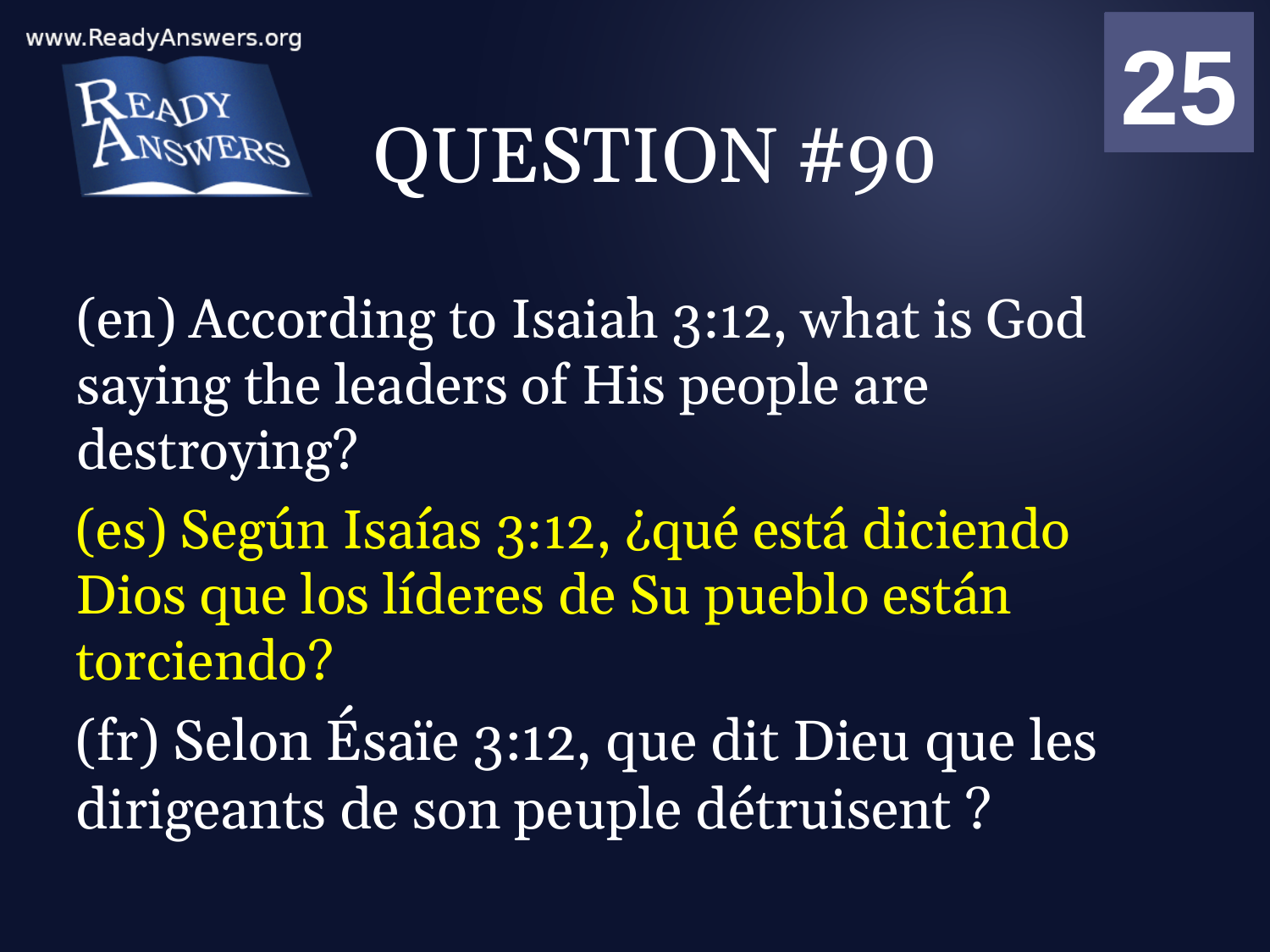

01
02
03
04
05
06
07
08
09
10
11
12
13
14
15
16
17
18
19
20
21
22
23
24
25
00
# QUESTION #90
(en) According to Isaiah 3:12, what is God saying the leaders of His people are destroying?
(es) Según Isaías 3:12, ¿qué está diciendo Dios que los líderes de Su pueblo están torciendo?
(fr) Selon Ésaïe 3:12, que dit Dieu que les dirigeants de son peuple détruisent ?